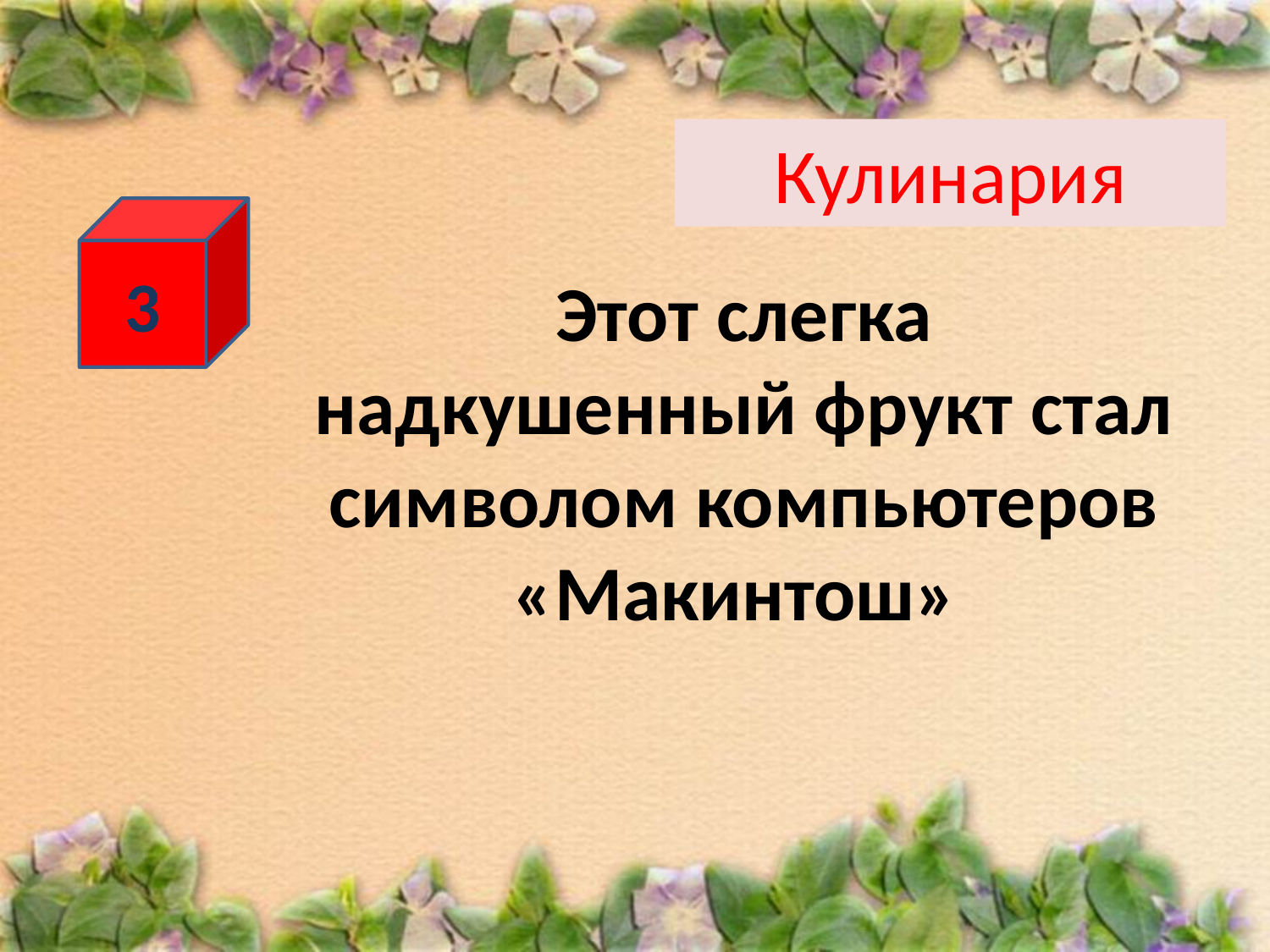

# Кулинария
3
Этот слегка надкушенный фрукт стал символом компьютеров «Макинтош»